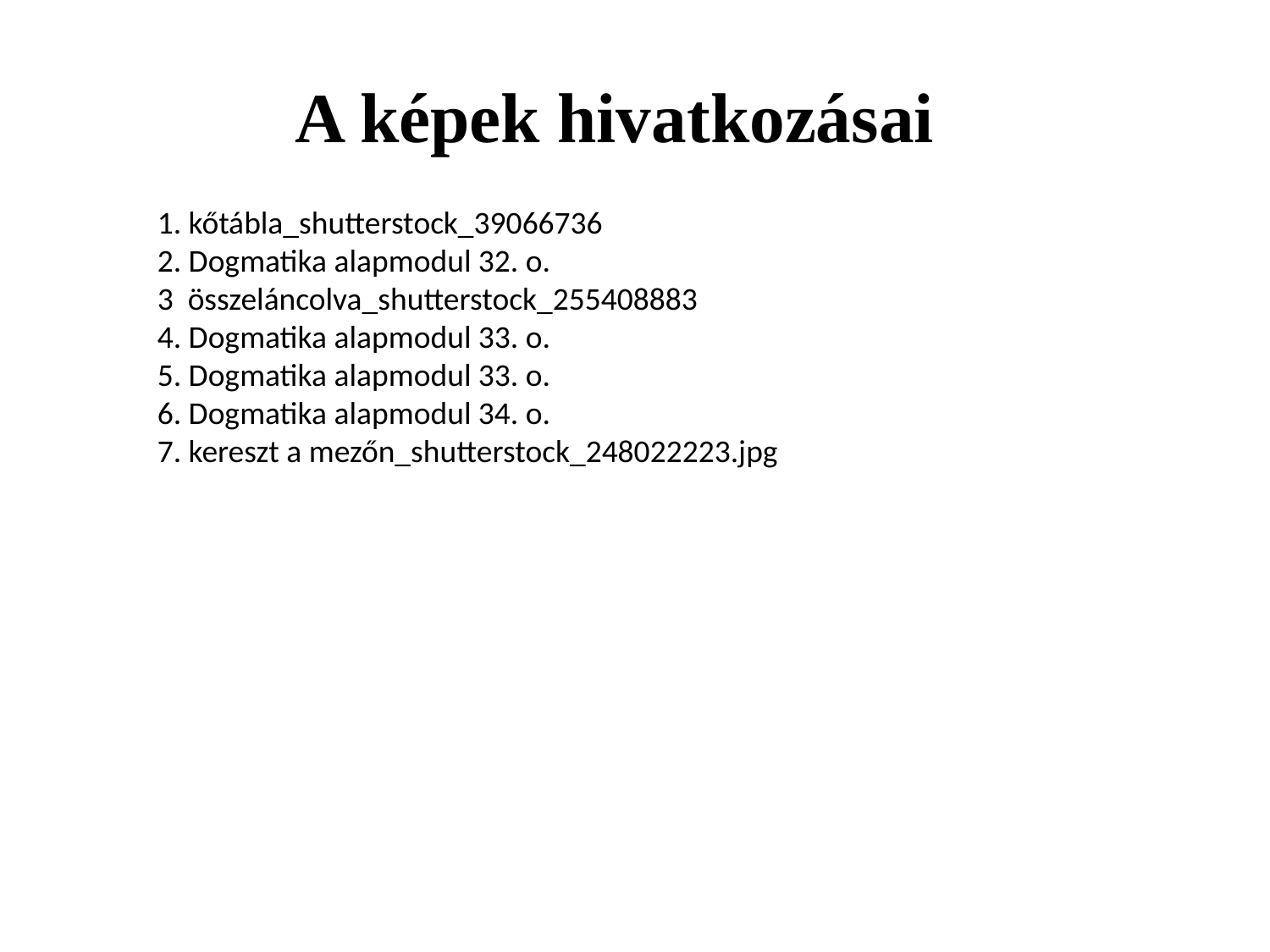

A képek hivatkozásai
1. kőtábla_shutterstock_39066736
2. Dogmatika alapmodul 32. o.
3  összeláncolva_shutterstock_255408883
4. Dogmatika alapmodul 33. o.
5. Dogmatika alapmodul 33. o.
6. Dogmatika alapmodul 34. o.
7. kereszt a mezőn_shutterstock_248022223.jpg